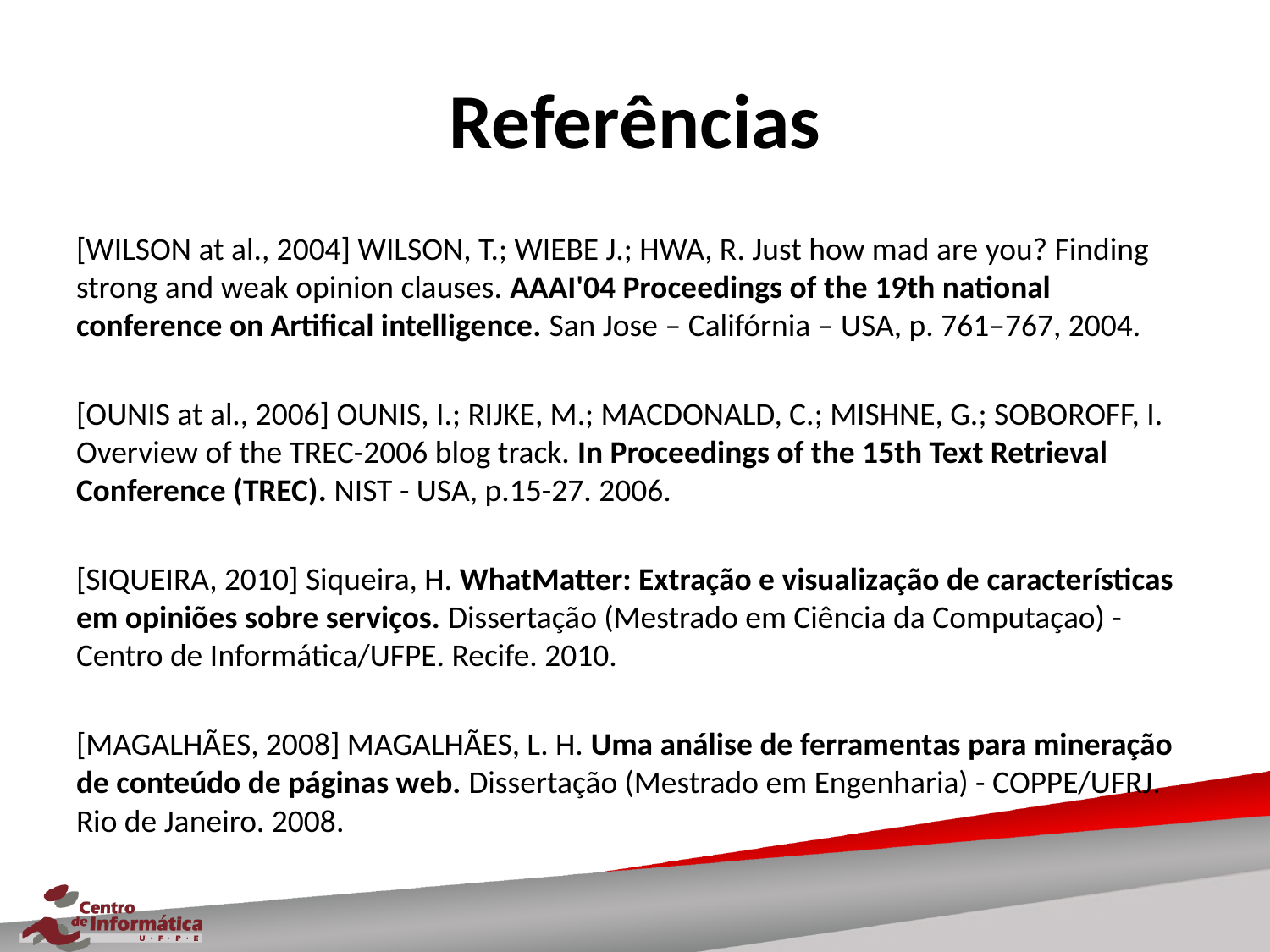

# Referências
[WILSON at al., 2004] WILSON, T.; WIEBE J.; HWA, R. Just how mad are you? Finding strong and weak opinion clauses. AAAI'04 Proceedings of the 19th national conference on Artifical intelligence. San Jose – Califórnia – USA, p. 761–767, 2004.

[OUNIS at al., 2006] OUNIS, I.; RIJKE, M.; MACDONALD, C.; MISHNE, G.; SOBOROFF, I. Overview of the TREC-2006 blog track. In Proceedings of the 15th Text Retrieval Conference (TREC). NIST - USA, p.15-27. 2006.

[SIQUEIRA, 2010] Siqueira, H. WhatMatter: Extração e visualização de características em opiniões sobre serviços. Dissertação (Mestrado em Ciência da Computaçao) - Centro de Informática/UFPE. Recife. 2010.

[MAGALHÃES, 2008] MAGALHÃES, L. H. Uma análise de ferramentas para mineração de conteúdo de páginas web. Dissertação (Mestrado em Engenharia) - COPPE/UFRJ. Rio de Janeiro. 2008.